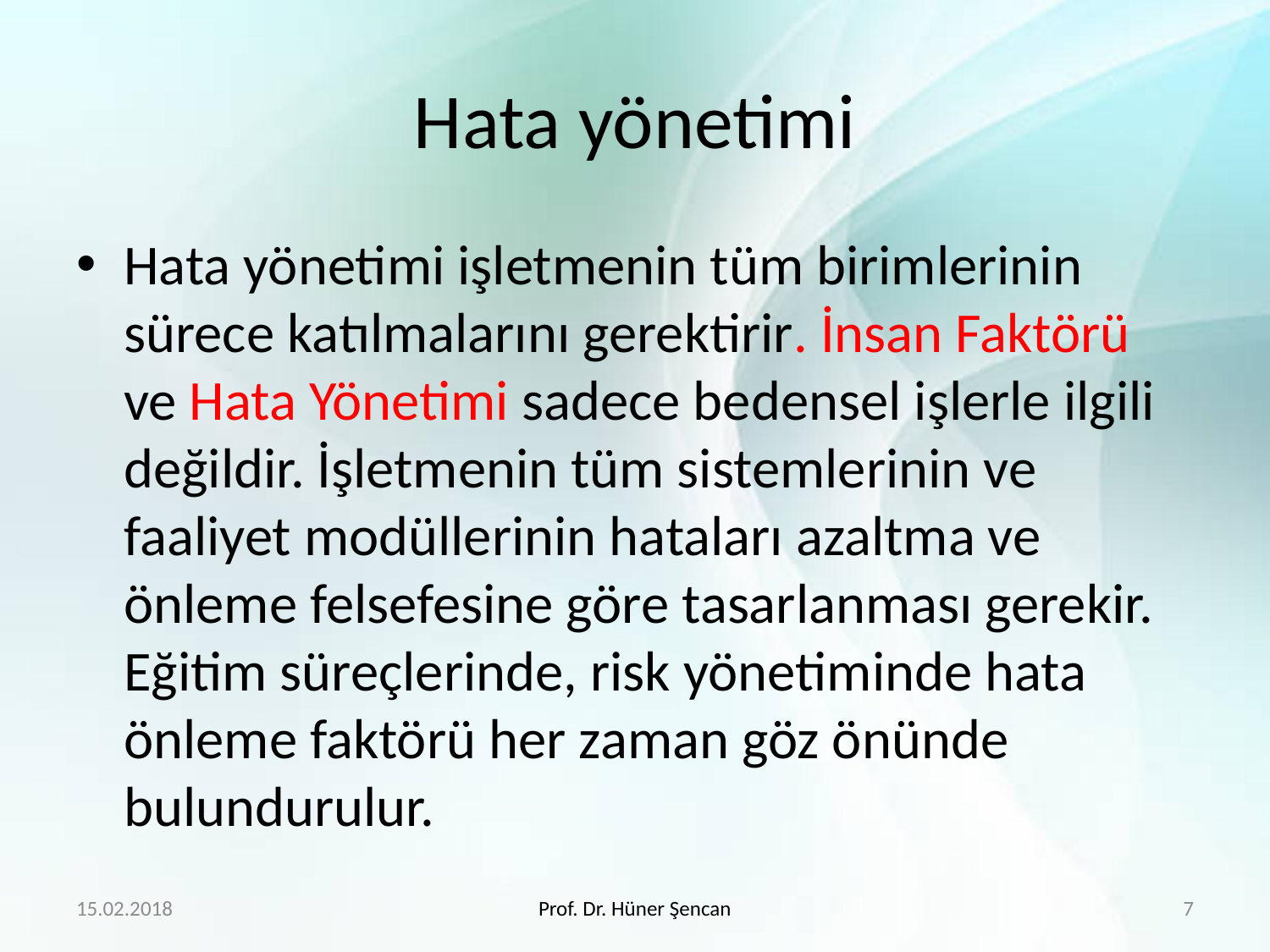

# Hata yönetimi
Hata yönetimi işletmenin tüm birimlerinin sürece katılmalarını gerektirir. İnsan Faktörü ve Hata Yönetimi sadece bedensel işlerle ilgili değildir. İşletmenin tüm sistemlerinin ve faaliyet modüllerinin hataları azaltma ve önleme felsefesine göre tasarlanması gerekir. Eğitim süreçlerinde, risk yönetiminde hata önleme faktörü her zaman göz önünde bulundurulur.
15.02.2018
Prof. Dr. Hüner Şencan
7